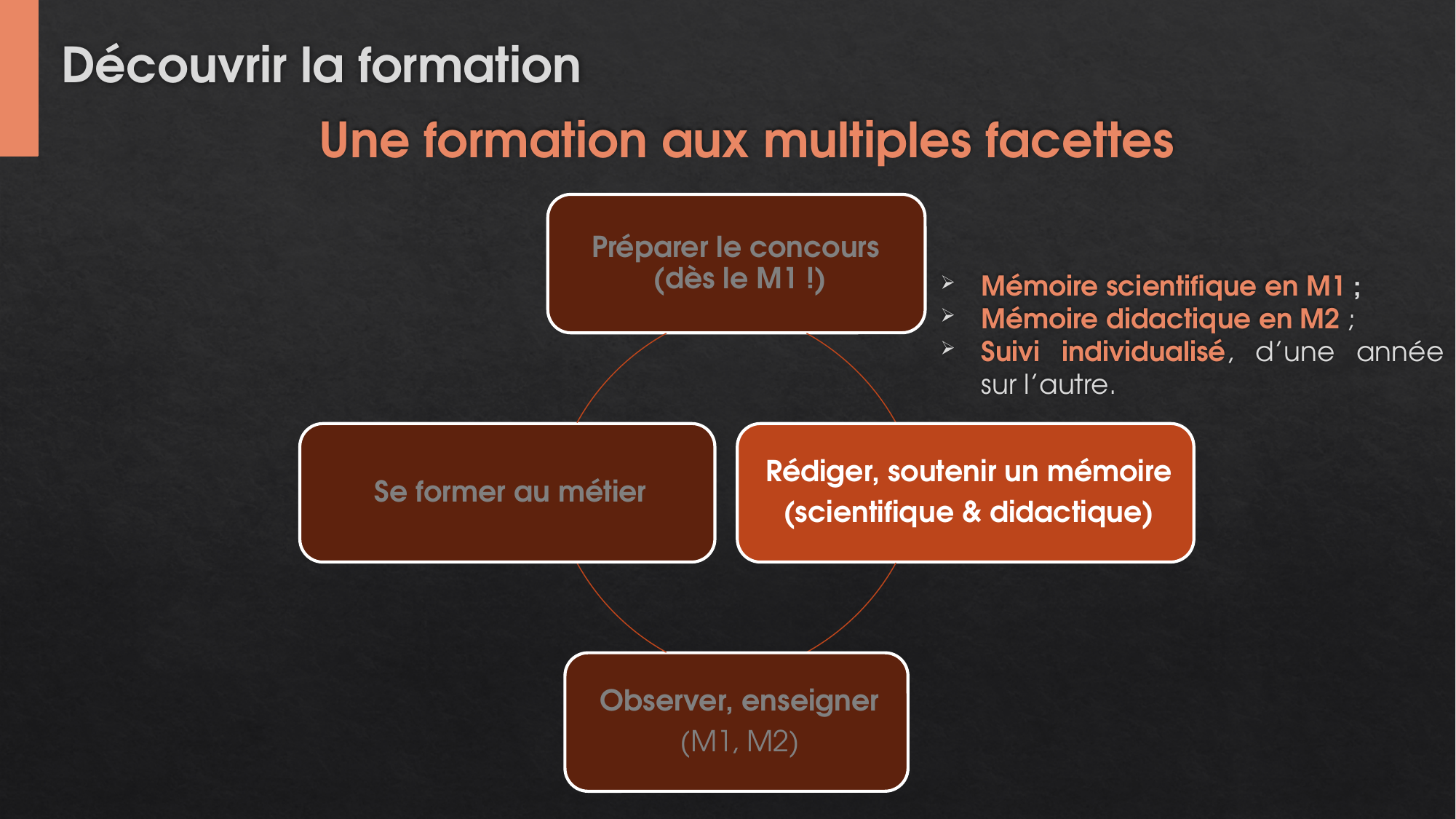

# Découvrir la formation
Une formation aux multiples facettes
Préparer le concours
(dès le M1 !)
Rédiger, soutenir un mémoire
(scientifique & didactique)
Observer, enseigner
(M1, M2)
Se former au métier

Mémoire scientifique en M1 ;
Mémoire didactique en M2 ;
Suivi individualisé, d’une année sur l’autre.